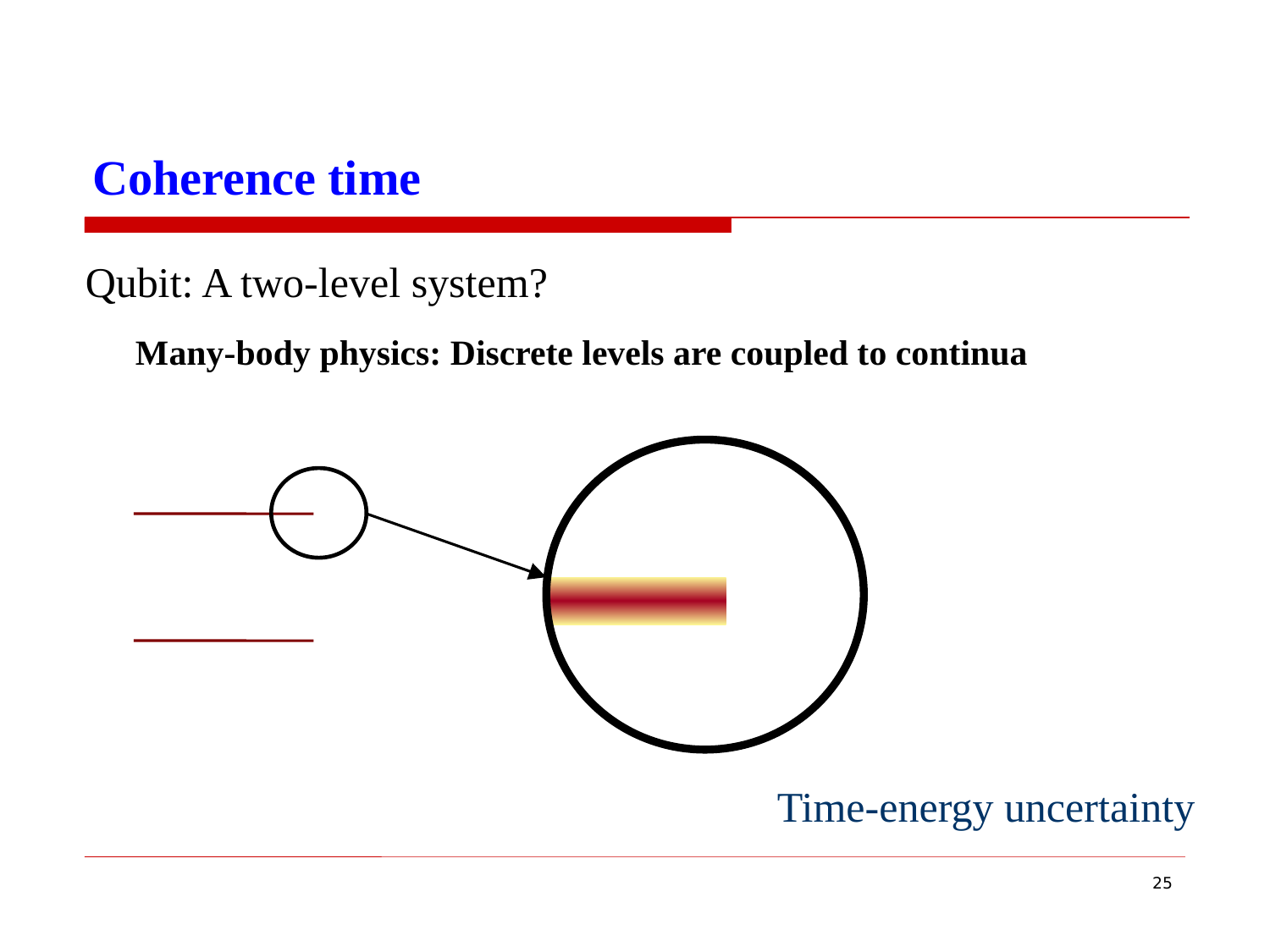

# Coherence time
Qubit: A two-level system?
Many-body physics: Discrete levels are coupled to continua

Time-energy uncertainty
25